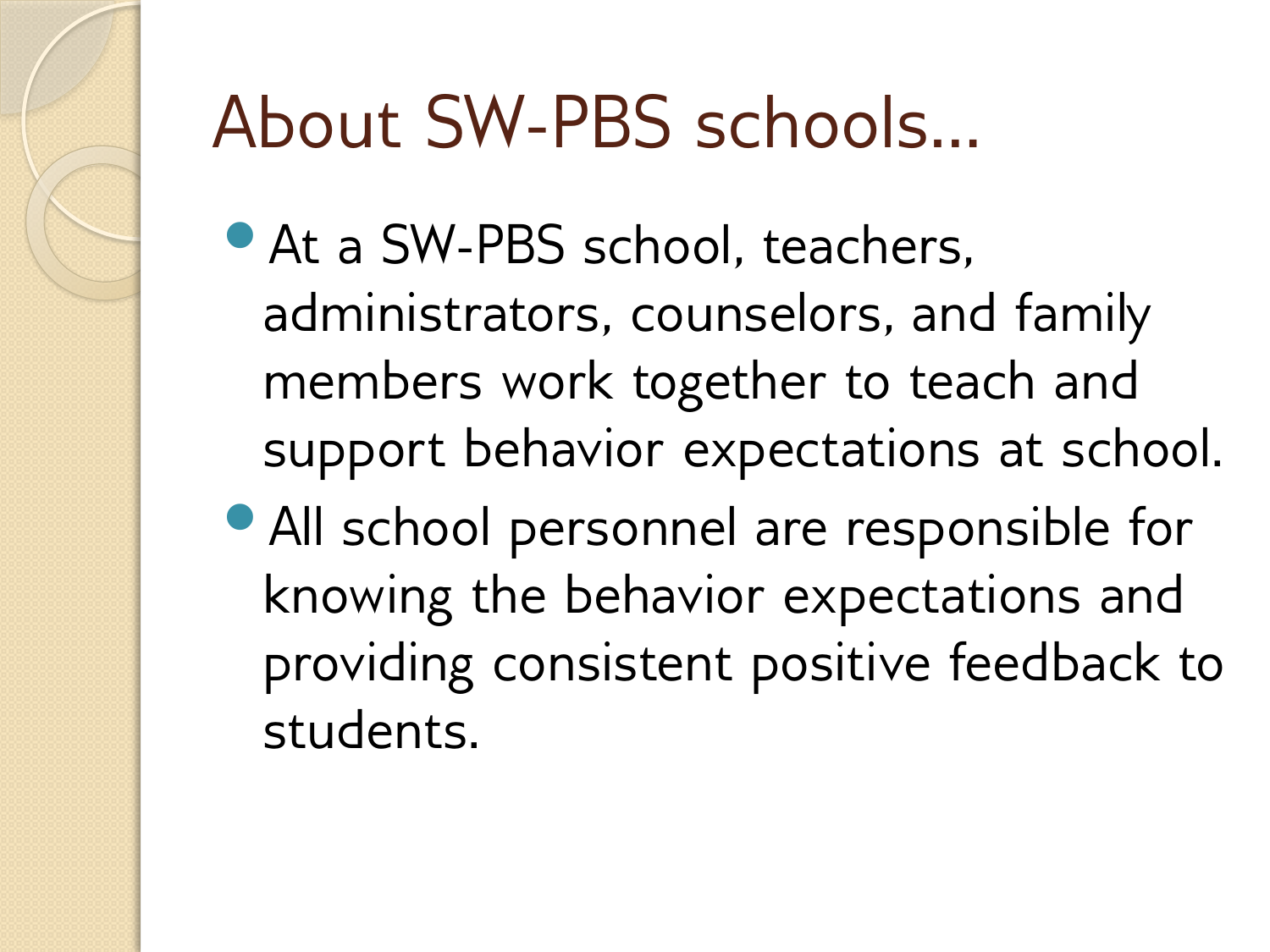

# About SW-PBS schools…
At a SW-PBS school, teachers, administrators, counselors, and family members work together to teach and support behavior expectations at school.
All school personnel are responsible for knowing the behavior expectations and providing consistent positive feedback to students.